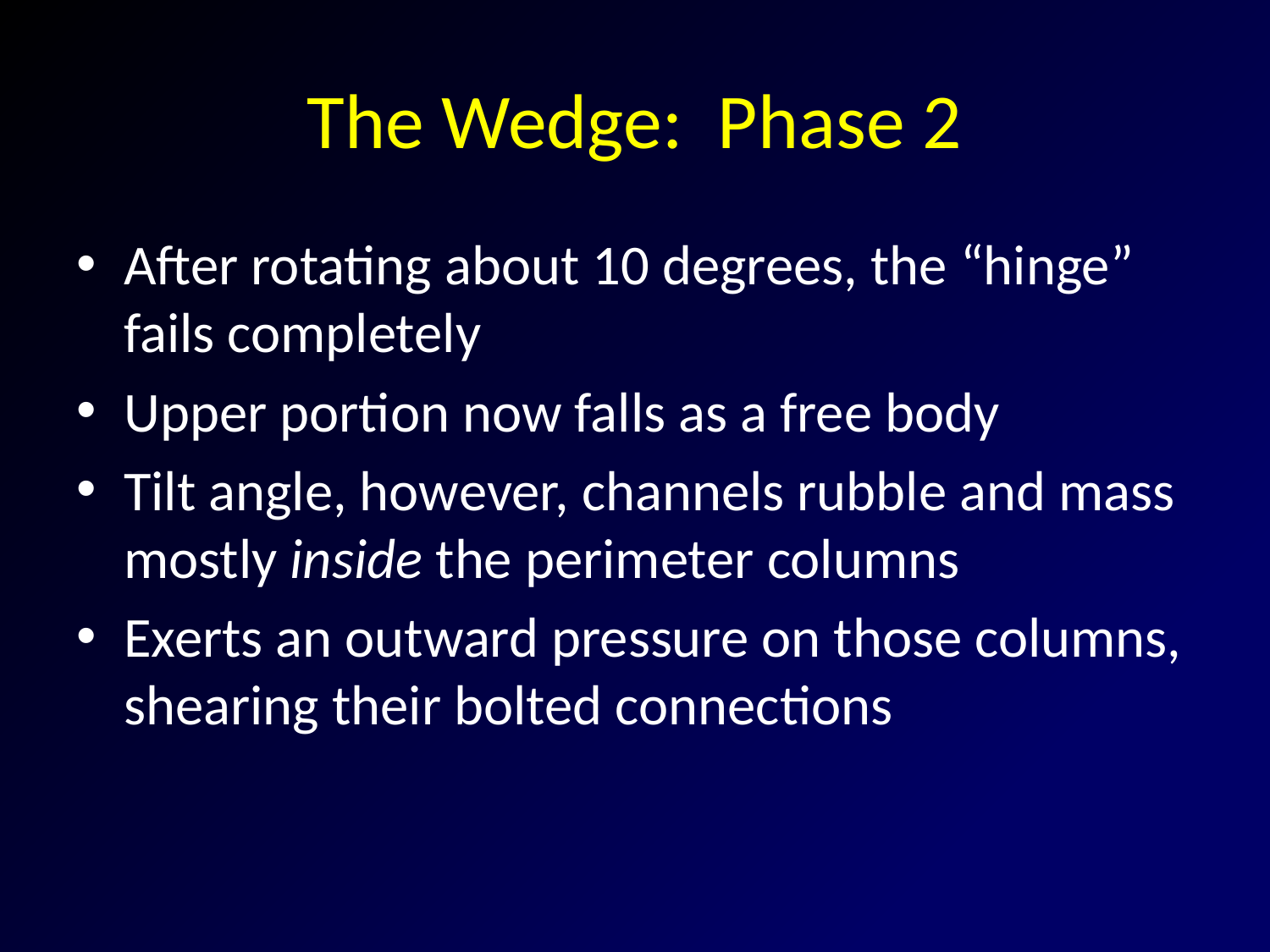

# The Wedge:  Phase 2
After rotating about 10 degrees, the “hinge” fails completely
Upper portion now falls as a free body
Tilt angle, however, channels rubble and mass mostly inside the perimeter columns
Exerts an outward pressure on those columns, shearing their bolted connections